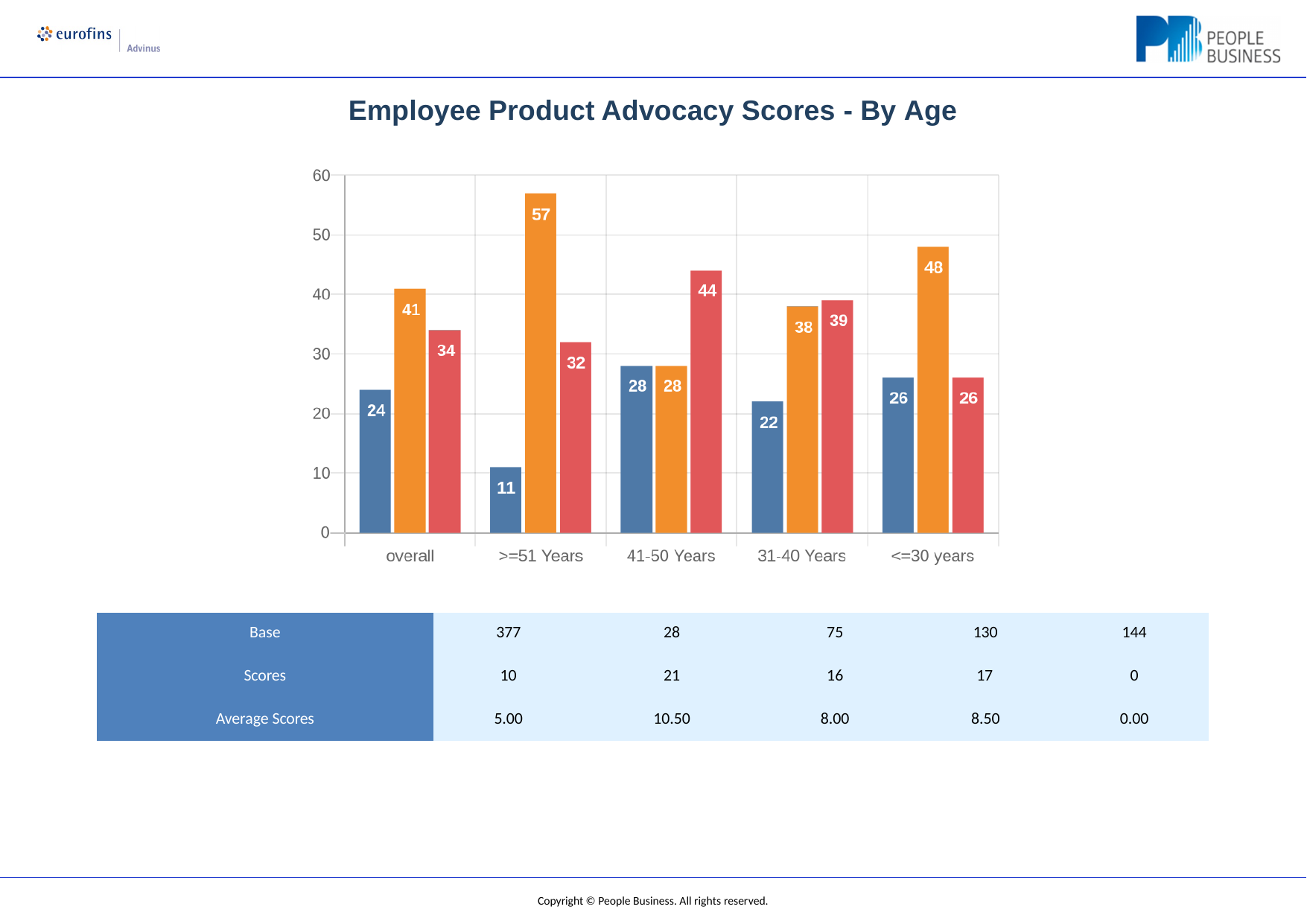

Employee Product Advocacy Scores - By Age

| Base | 377 | 28 | 75 | 130 | 144 |
| --- | --- | --- | --- | --- | --- |
| Scores | 10 | 21 | 16 | 17 | 0 |
| Average Scores | 5.00 | 10.50 | 8.00 | 8.50 | 0.00 |

Copyright © People Business. All rights reserved.